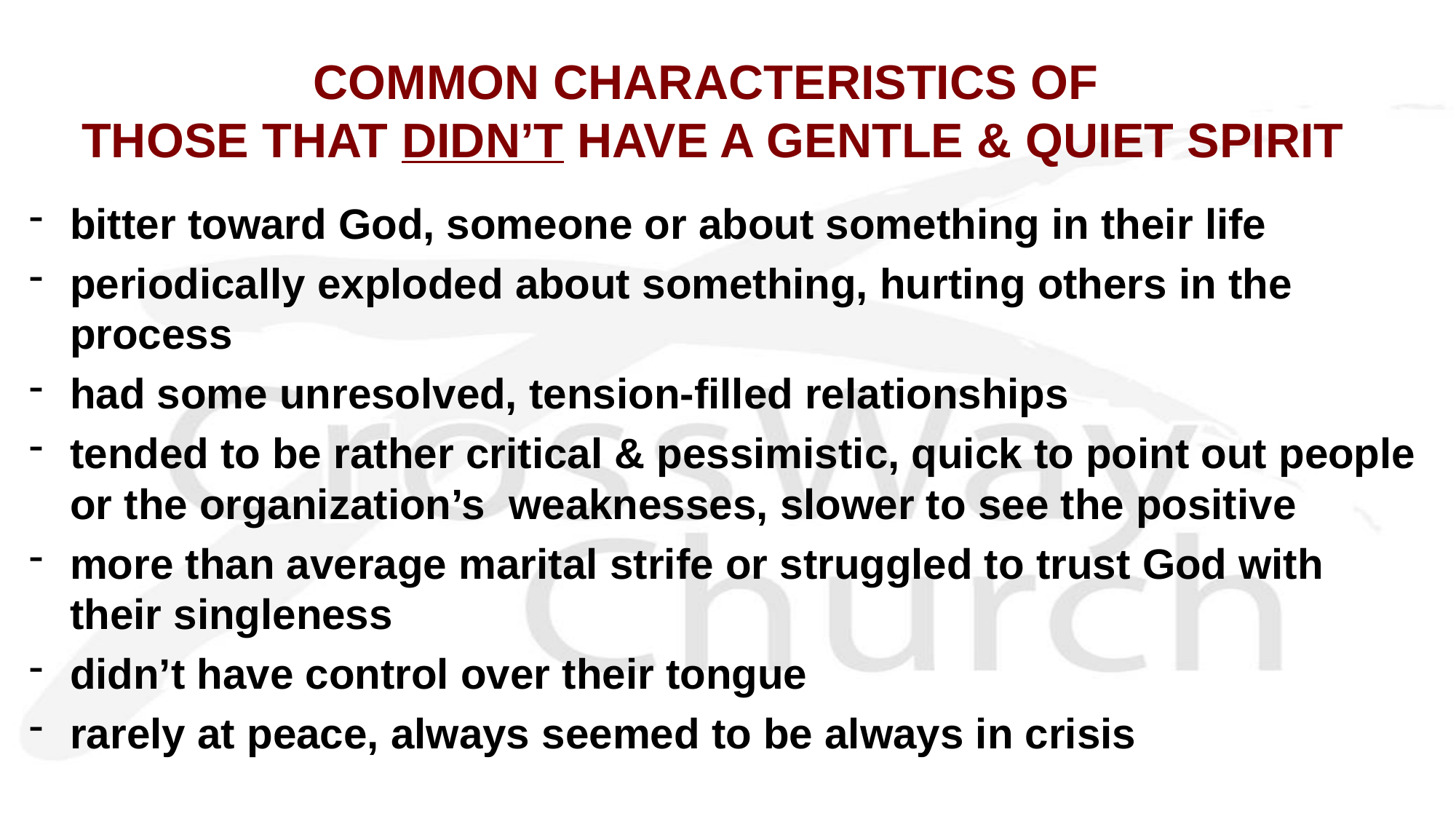

# COMMON CHARACTERISTICS OF THOSE THAT DIDN’T HAVE A GENTLE & QUIET SPIRIT
bitter toward God, someone or about something in their life
periodically exploded about something, hurting others in the process
had some unresolved, tension-filled relationships
tended to be rather critical & pessimistic, quick to point out people or the organization’s  weaknesses, slower to see the positive
more than average marital strife or struggled to trust God with their singleness
didn’t have control over their tongue
rarely at peace, always seemed to be always in crisis